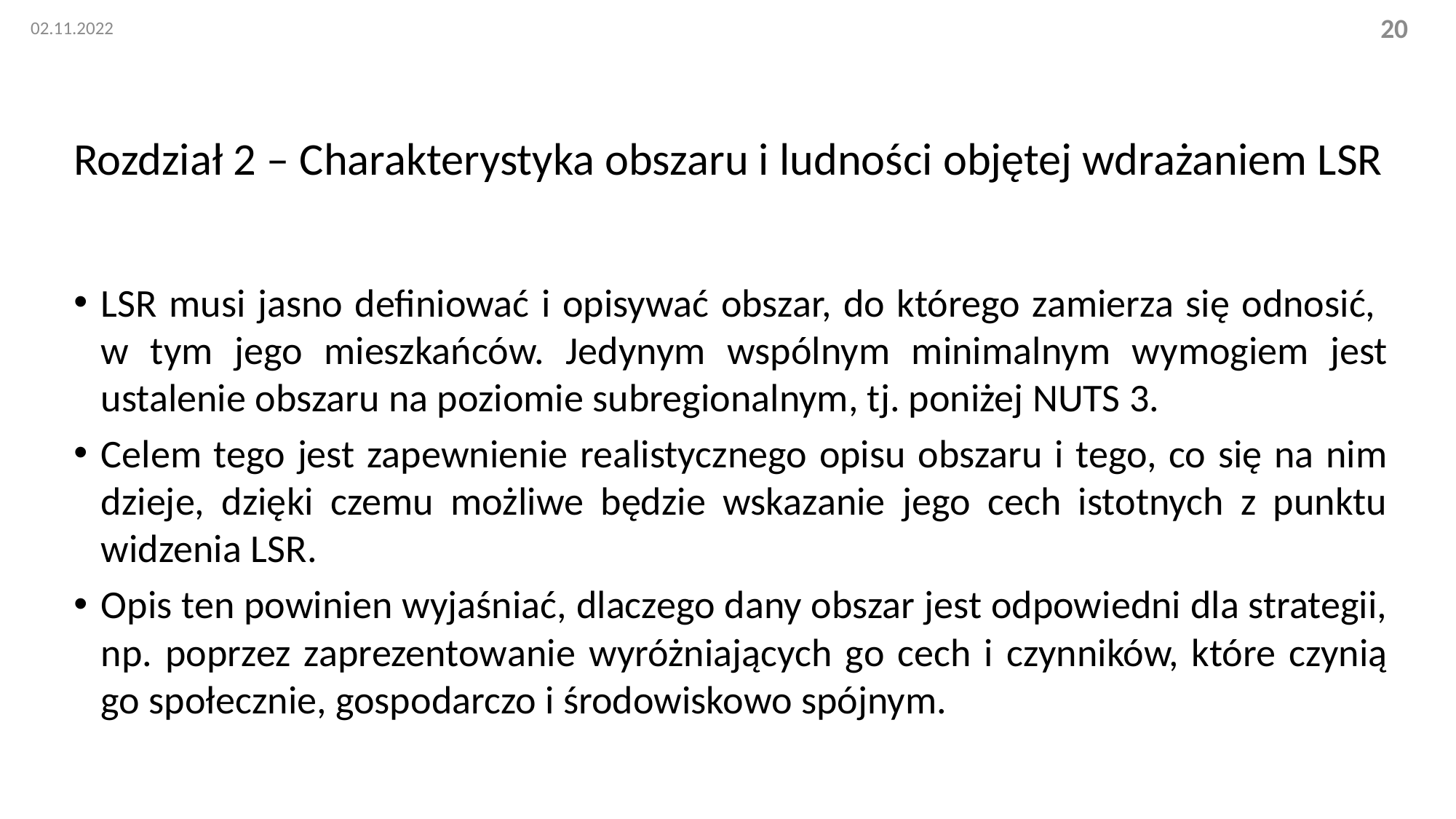

02.11.2022
20
# Rozdział 2 – Charakterystyka obszaru i ludności objętej wdrażaniem LSR
LSR musi jasno definiować i opisywać obszar, do którego zamierza się odnosić,
w tym jego mieszkańców. Jedynym wspólnym minimalnym wymogiem jest ustalenie obszaru na poziomie subregionalnym, tj. poniżej NUTS 3.
Celem tego jest zapewnienie realistycznego opisu obszaru i tego, co się na nim dzieje, dzięki czemu możliwe będzie wskazanie jego cech istotnych z punktu widzenia LSR.
Opis ten powinien wyjaśniać, dlaczego dany obszar jest odpowiedni dla strategii, np. poprzez zaprezentowanie wyróżniających go cech i czynników, które czynią go społecznie, gospodarczo i środowiskowo spójnym.